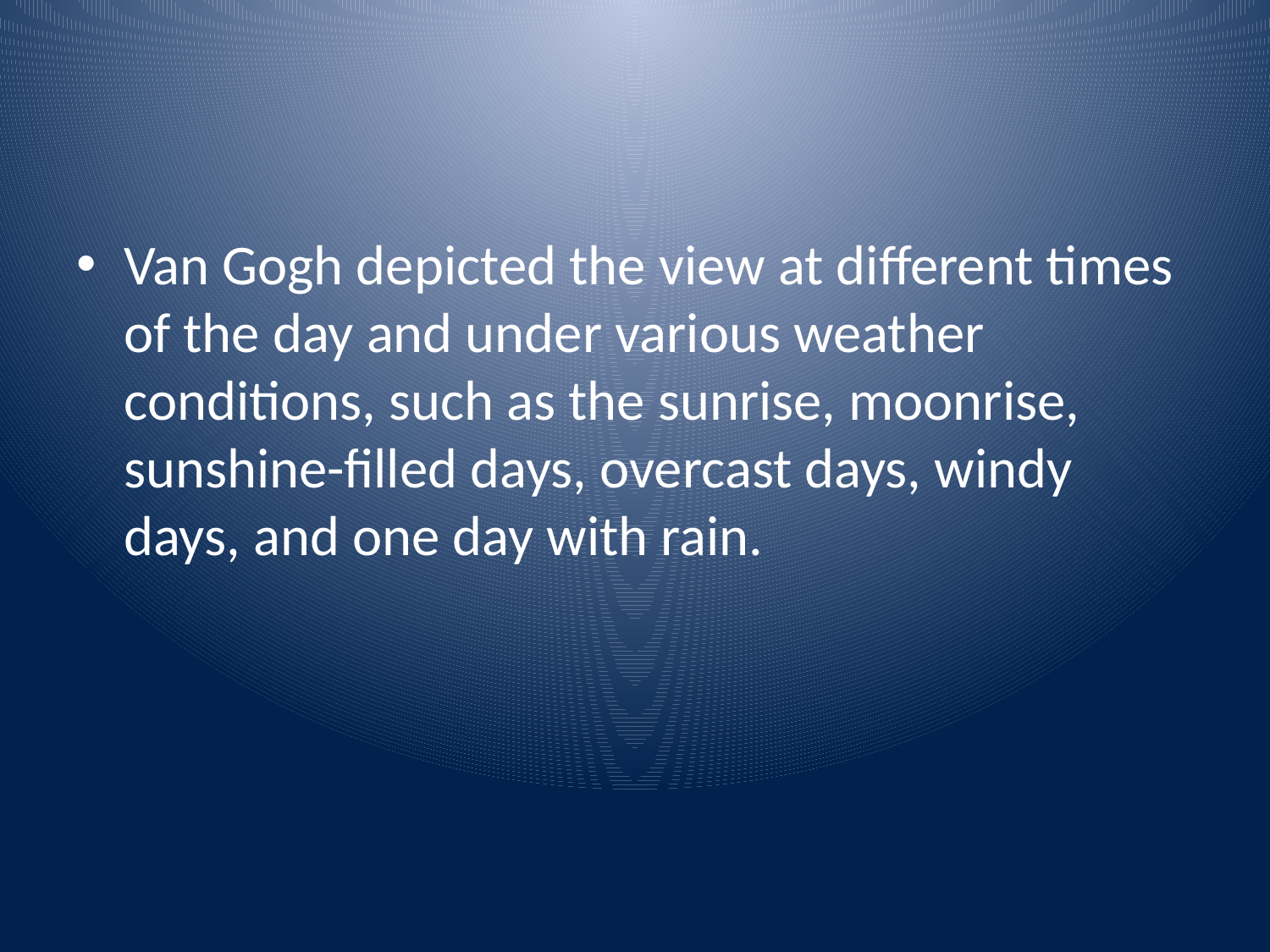

Van Gogh depicted the view at different times of the day and under various weather conditions, such as the sunrise, moonrise, sunshine-filled days, overcast days, windy days, and one day with rain.